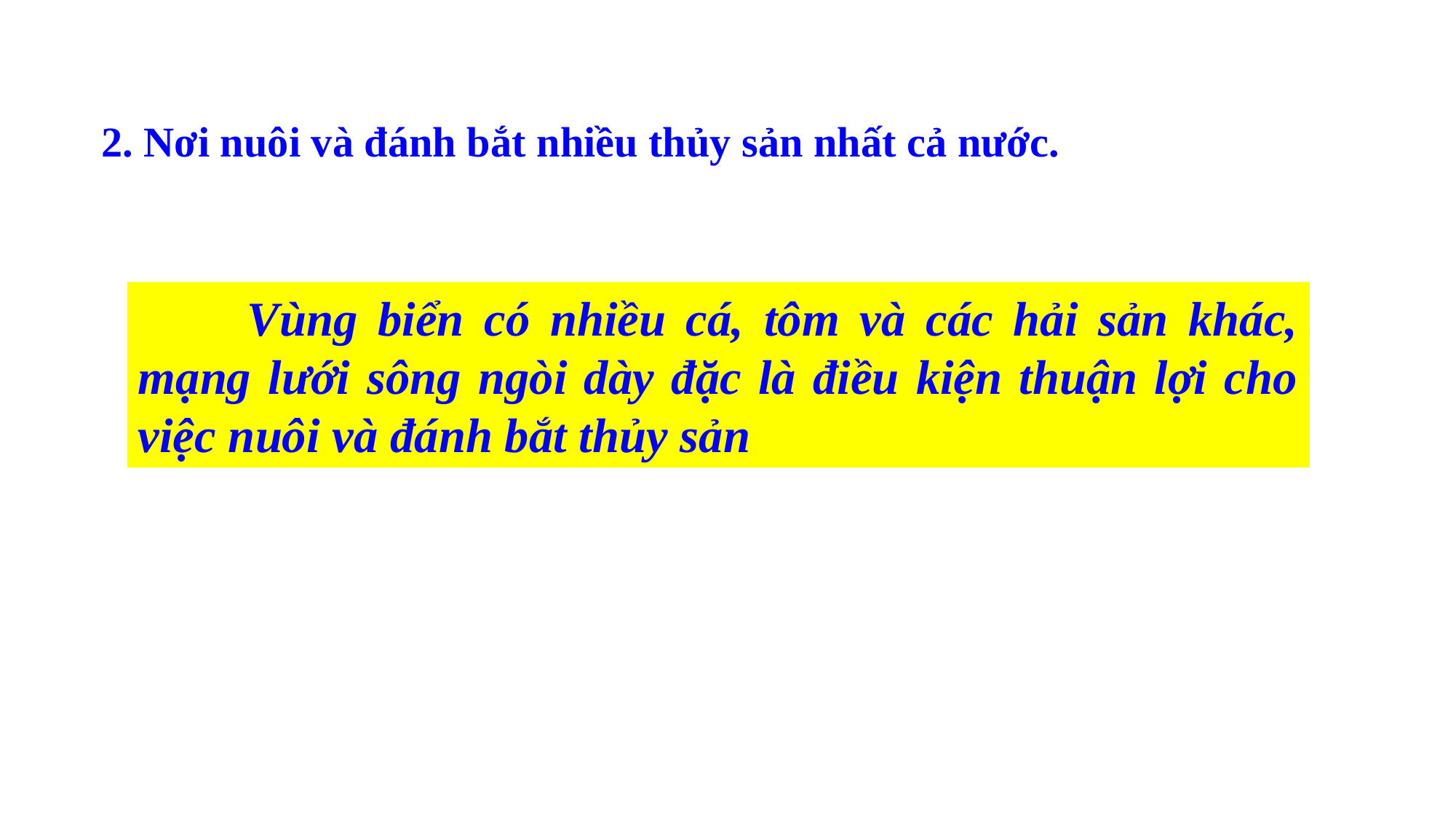

2. Nơi nuôi và đánh bắt nhiều thủy sản nhất cả nước.
	Vùng biển có nhiều cá, tôm và các hải sản khác, mạng lưới sông ngòi dày đặc là điều kiện thuận lợi cho việc nuôi và đánh bắt thủy sản